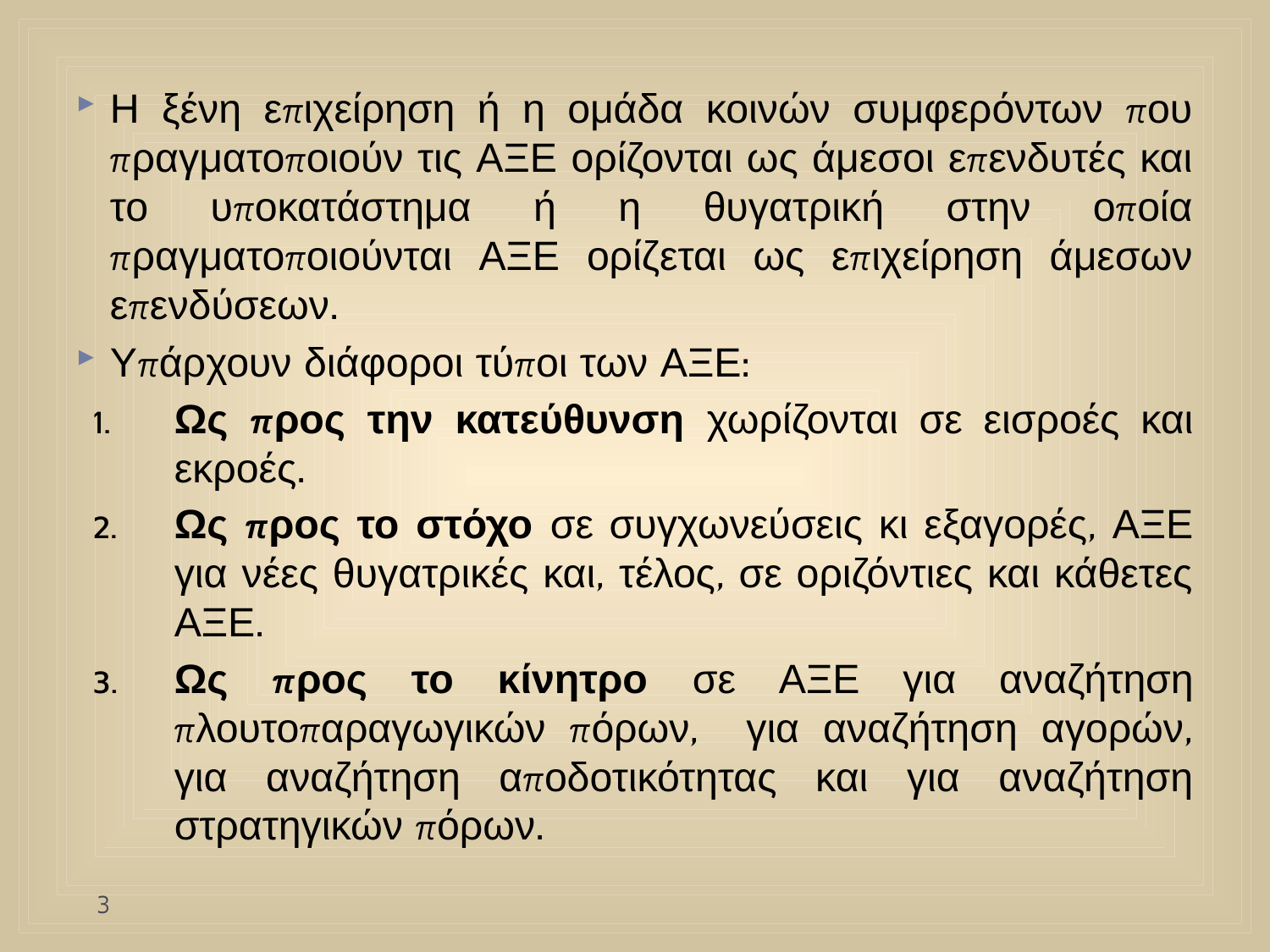

Η ξένη επιχείρηση ή η ομάδα κοινών συμφερόντων που πραγματοποιούν τις ΑΞΕ ορίζονται ως άμεσοι επενδυτές και το υποκατάστημα ή η θυγατρική στην οποία πραγματοποιούνται ΑΞΕ ορίζεται ως επιχείρηση άμεσων επενδύσεων.
Υπάρχουν διάφοροι τύποι των ΑΞΕ:
Ως προς την κατεύθυνση χωρίζονται σε εισροές και εκροές.
Ως προς το στόχο σε συγχωνεύσεις κι εξαγορές, ΑΞΕ για νέες θυγατρικές και, τέλος, σε οριζόντιες και κάθετες ΑΞΕ.
Ως προς το κίνητρο σε ΑΞΕ για αναζήτηση πλουτοπαραγωγικών πόρων,  για αναζήτηση αγορών, για αναζήτηση αποδοτικότητας και για αναζήτηση στρατηγικών πόρων.

3